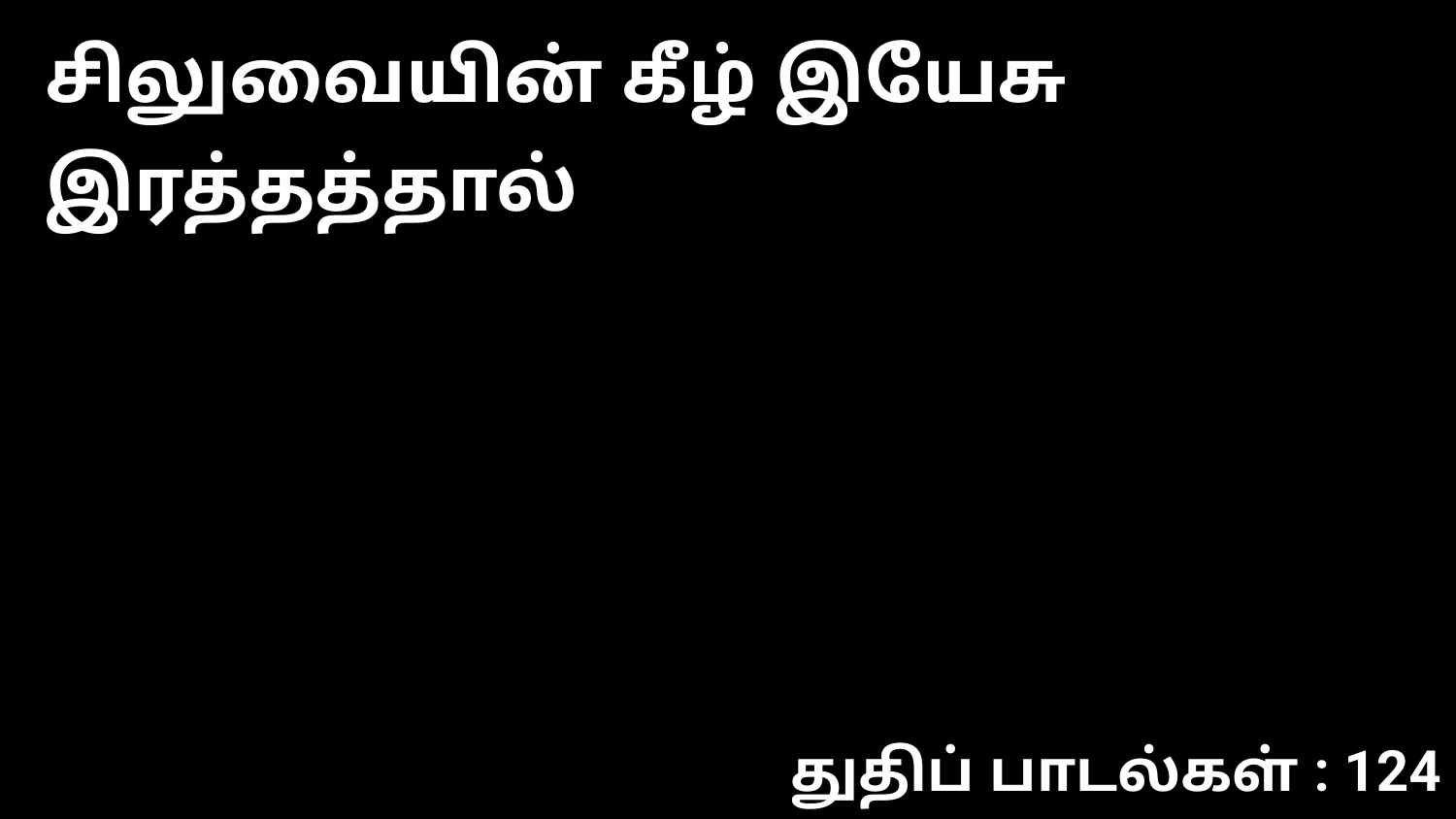

சிலுவையின் கீழ் இயேசு இரத்தத்தால்
துதிப் பாடல்கள் : 124